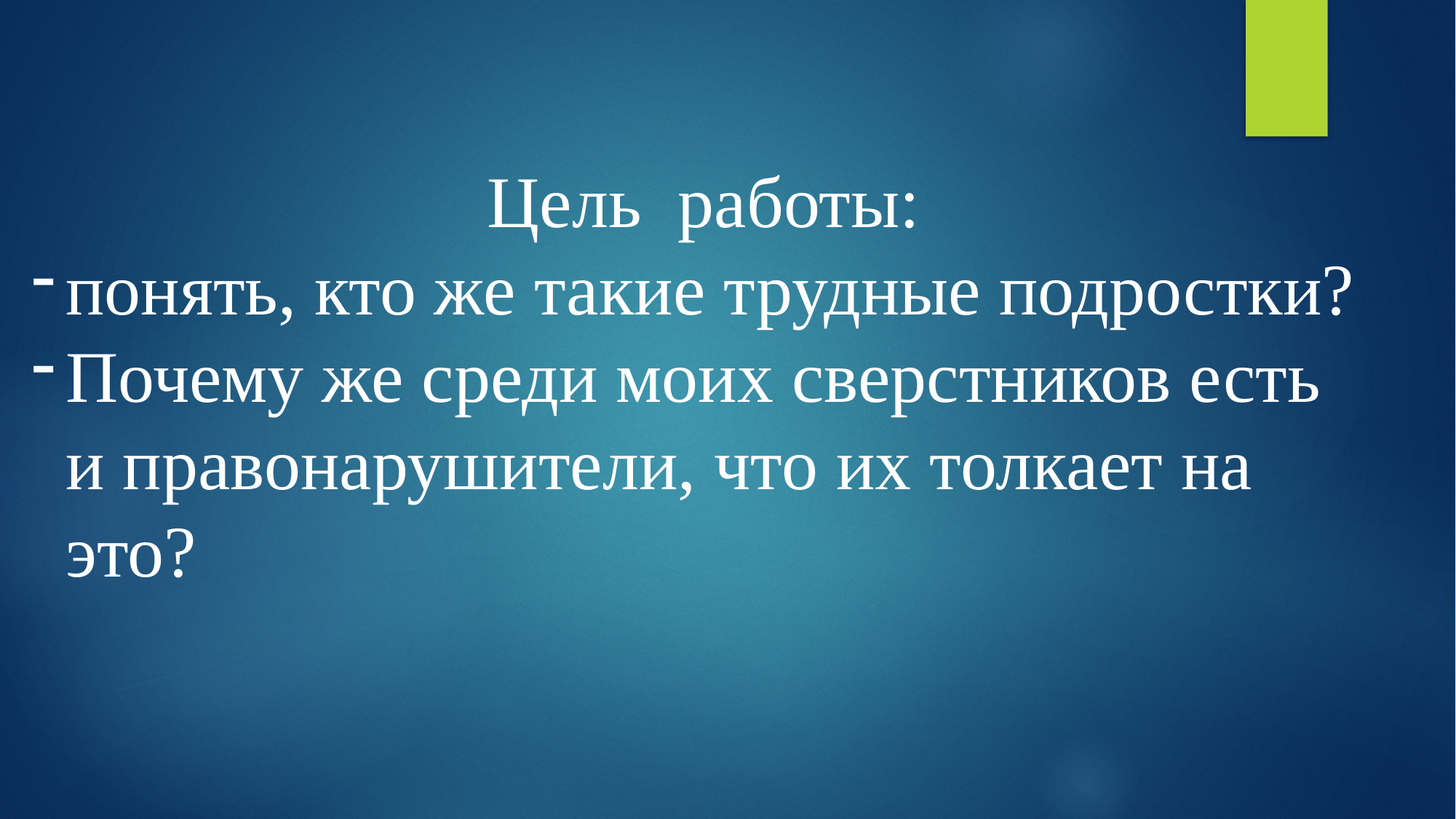

Цель  работы:
понять, кто же такие трудные подростки?
Почему же среди моих сверстников есть и правонарушители, что их толкает на это?